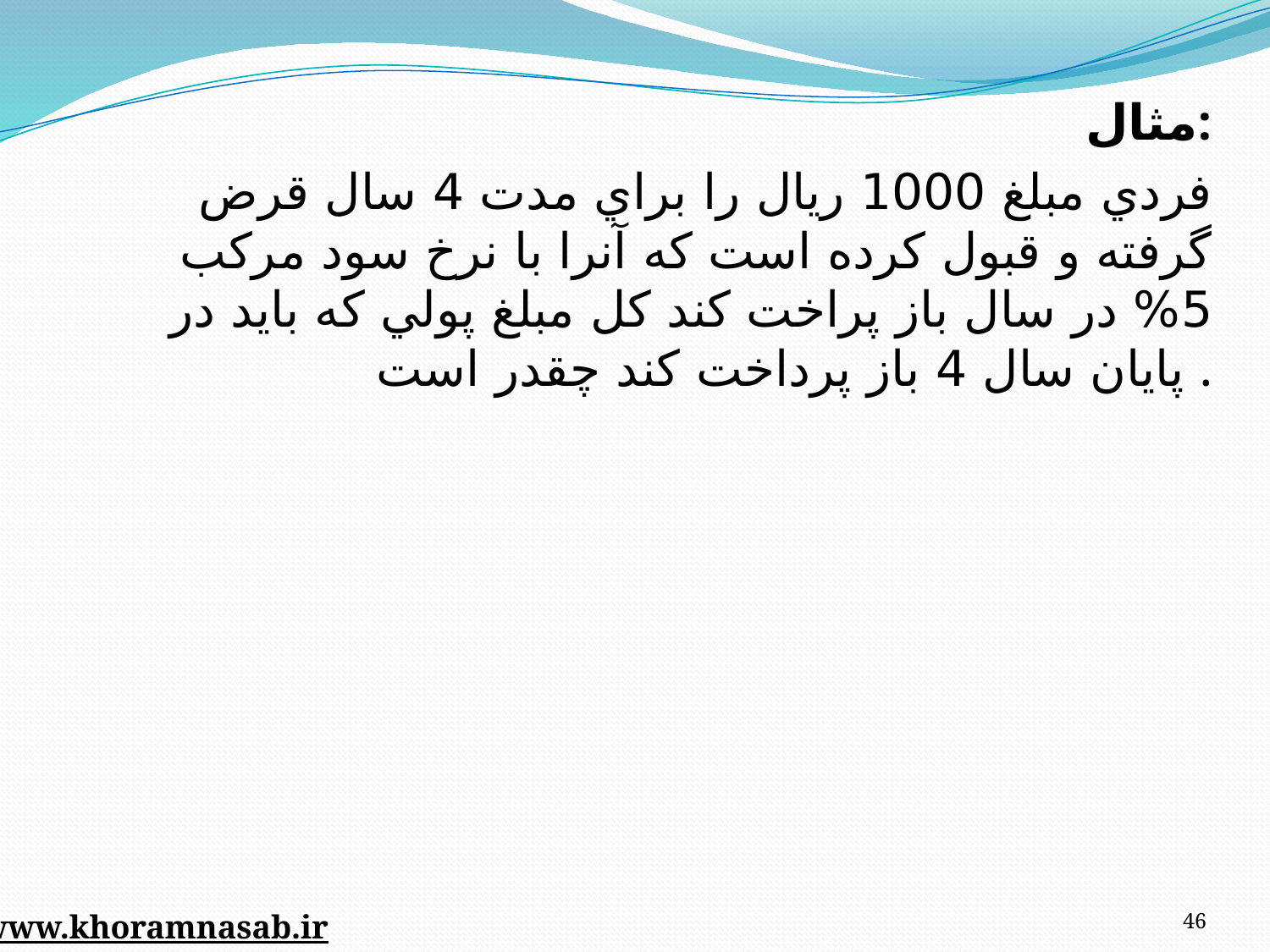

مثال:
 فردي مبلغ 1000 ريال را براي مدت 4 سال قرض گرفته و قبول کرده است که آنرا با نرخ سود مرکب 5% در سال باز پراخت کند کل مبلغ پولي که بايد در پايان سال 4 باز پرداخت کند چقدر است .

46
www.khoramnasab.ir